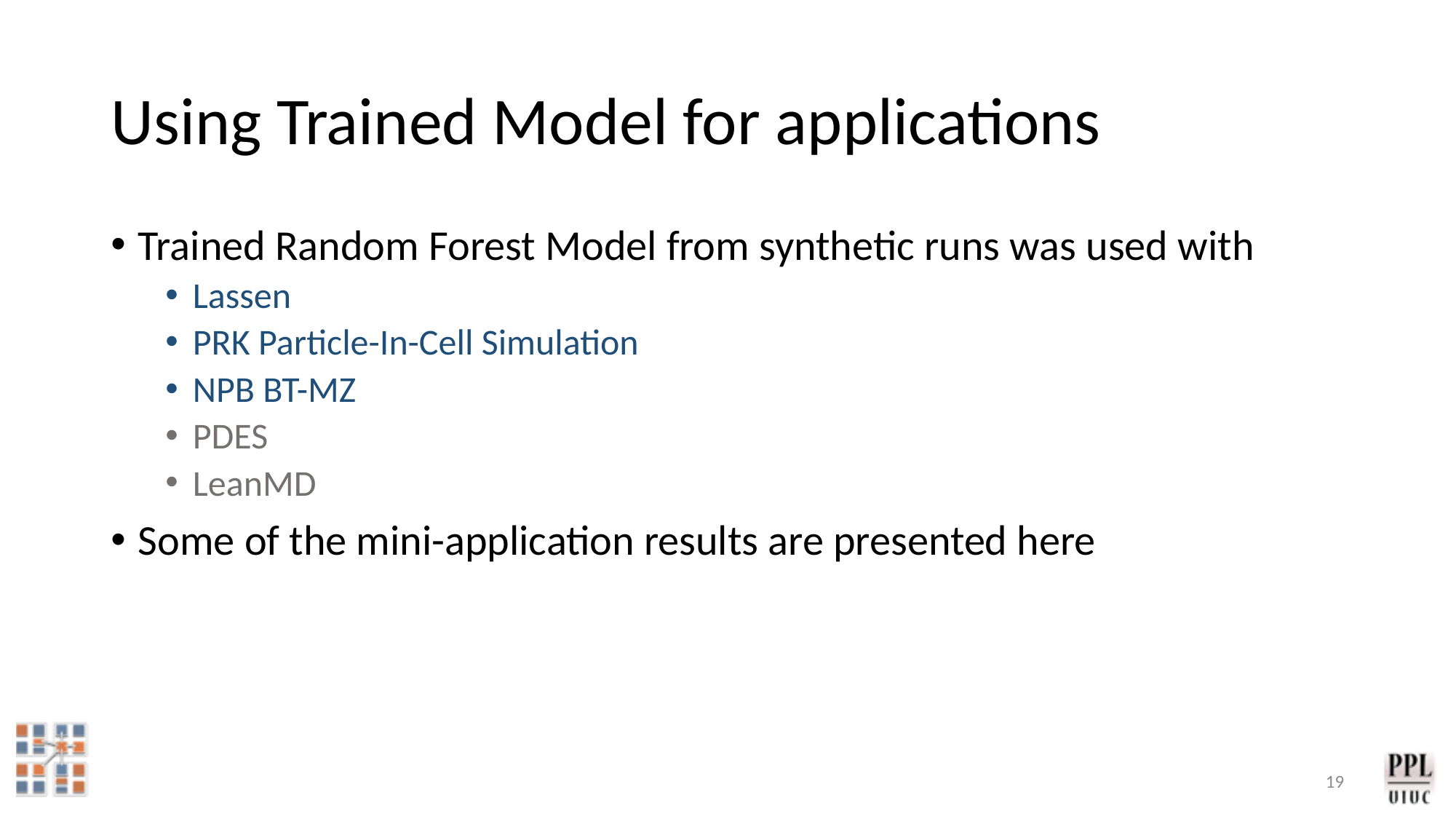

# Using Trained Model for applications
Trained Random Forest Model from synthetic runs was used with
Lassen
PRK Particle-In-Cell Simulation
NPB BT-MZ
PDES
LeanMD
Some of the mini-application results are presented here
19